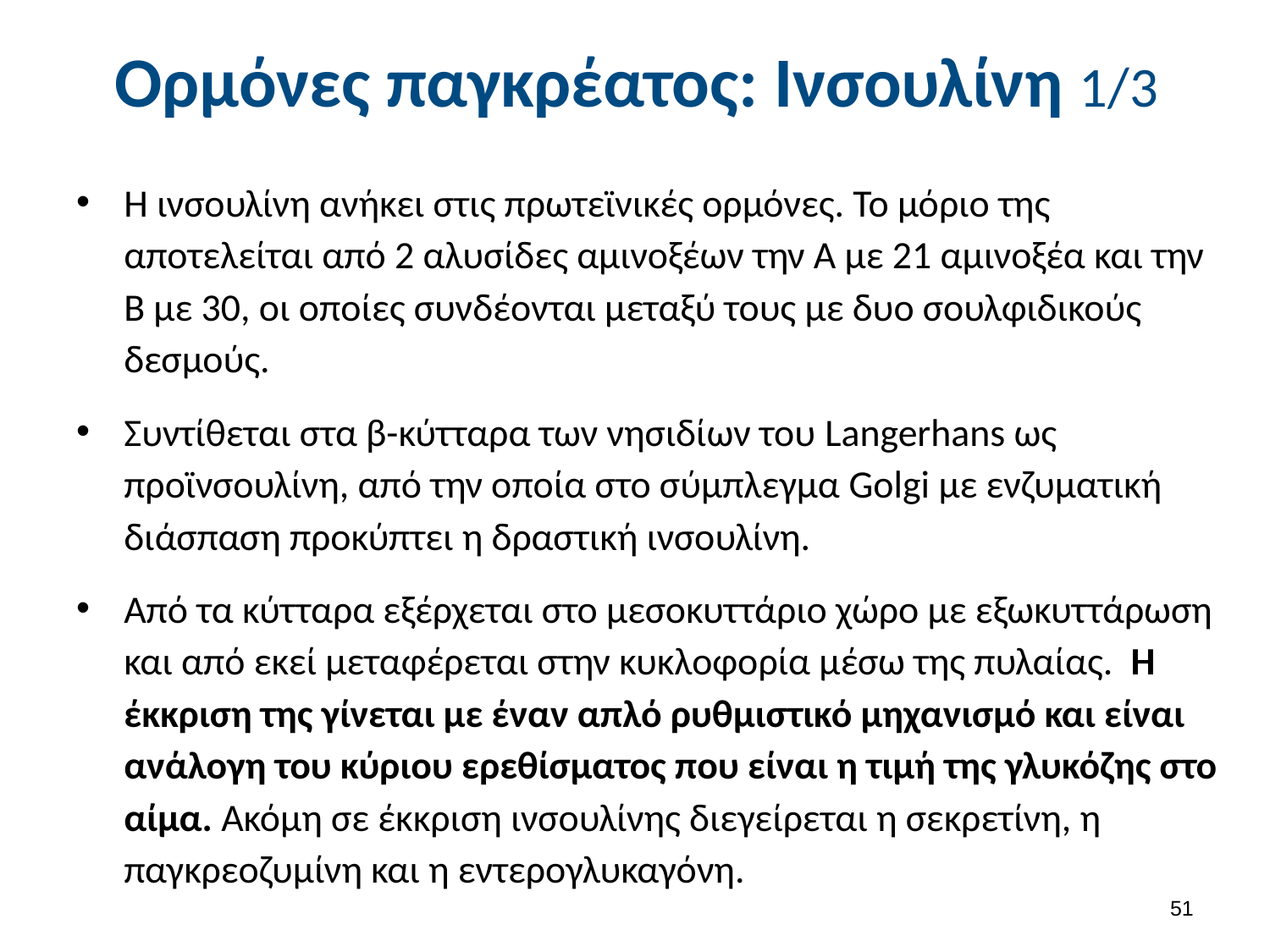

# Ορμόνες παγκρέατος: Ινσουλίνη 1/3
Η ινσουλίνη ανήκει στις πρωτεϊνικές ορμόνες. Το μόριο της αποτελείται από 2 αλυσίδες αμινοξέων την Α με 21 αμινοξέα και την Β με 30, οι οποίες συνδέονται μεταξύ τους με δυο σουλφιδικούς δεσμούς.
Συντίθεται στα β-κύτταρα των νησιδίων του Langerhans ως προϊνσουλίνη, από την οποία στο σύμπλεγμα Golgi με ενζυματική διάσπαση προκύπτει η δραστική ινσουλίνη.
Από τα κύτταρα εξέρχεται στο μεσοκυττάριο χώρο με εξωκυττάρωση και από εκεί μεταφέρεται στην κυκλοφορία μέσω της πυλαίας.  Η έκκριση της γίνεται με έναν απλό ρυθμιστικό μηχανισμό και είναι ανάλογη του κύριου ερεθίσματος που είναι η τιμή της γλυκόζης στο αίμα. Ακόμη σε έκκριση ινσουλίνης διεγείρεται η σεκρετίνη, η παγκρεοζυμίνη και η εντερογλυκαγόνη.
51